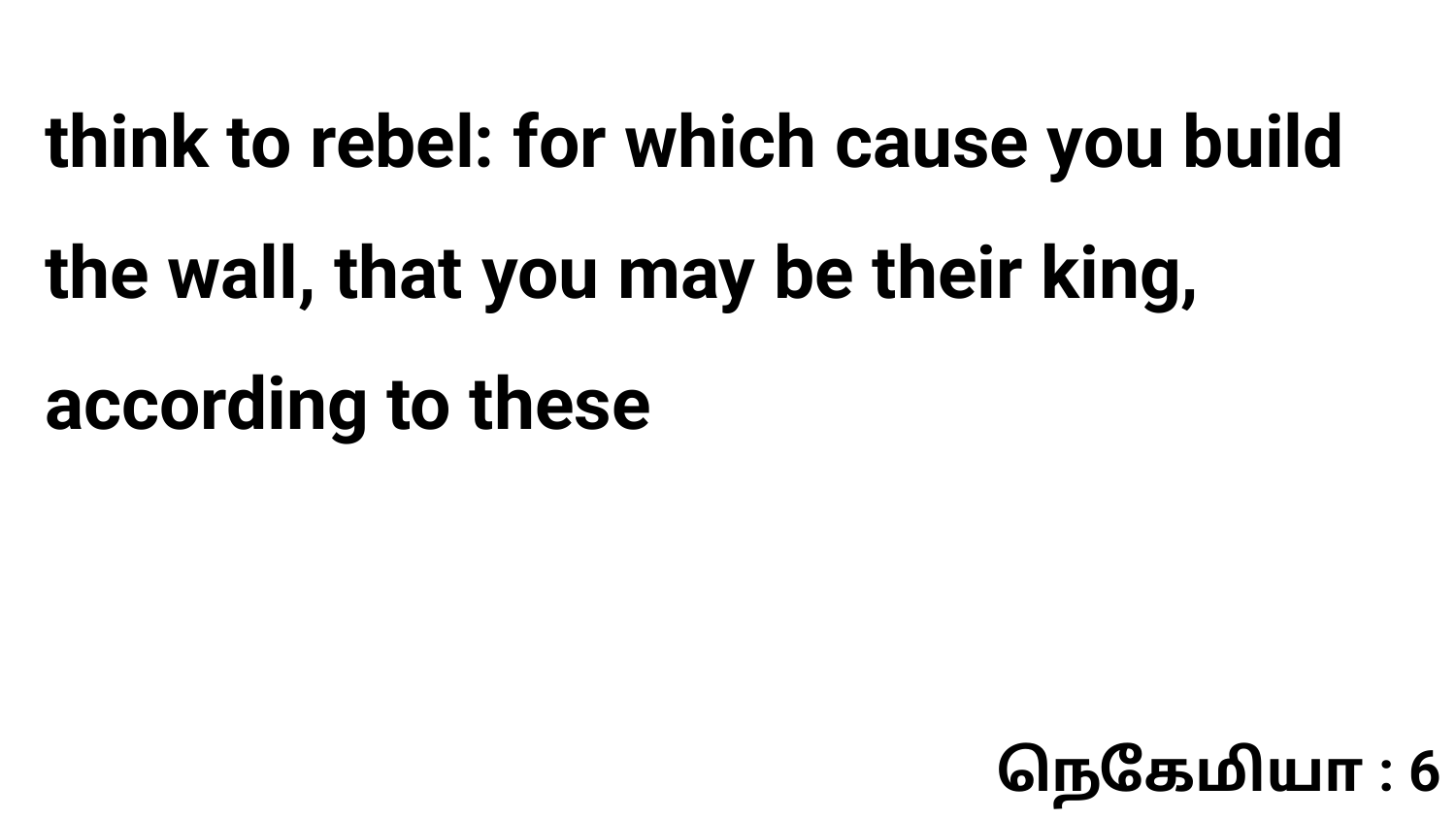

think to rebel: for which cause you build the wall, that you may be their king, according to these
நெகேமியா : 6